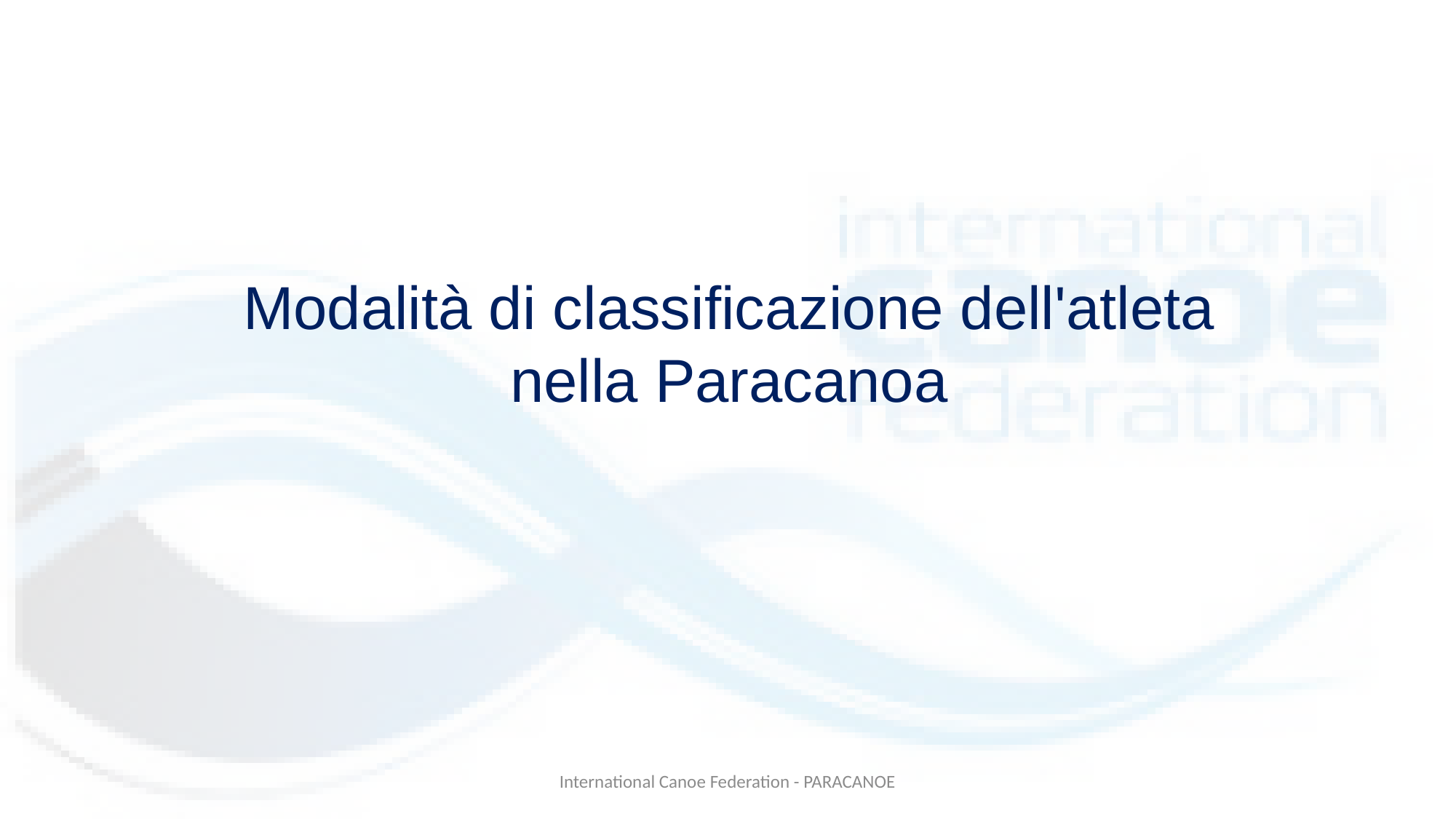

Modalità di classificazione dell'atleta nella Paracanoa
International Canoe Federation - PARACANOE